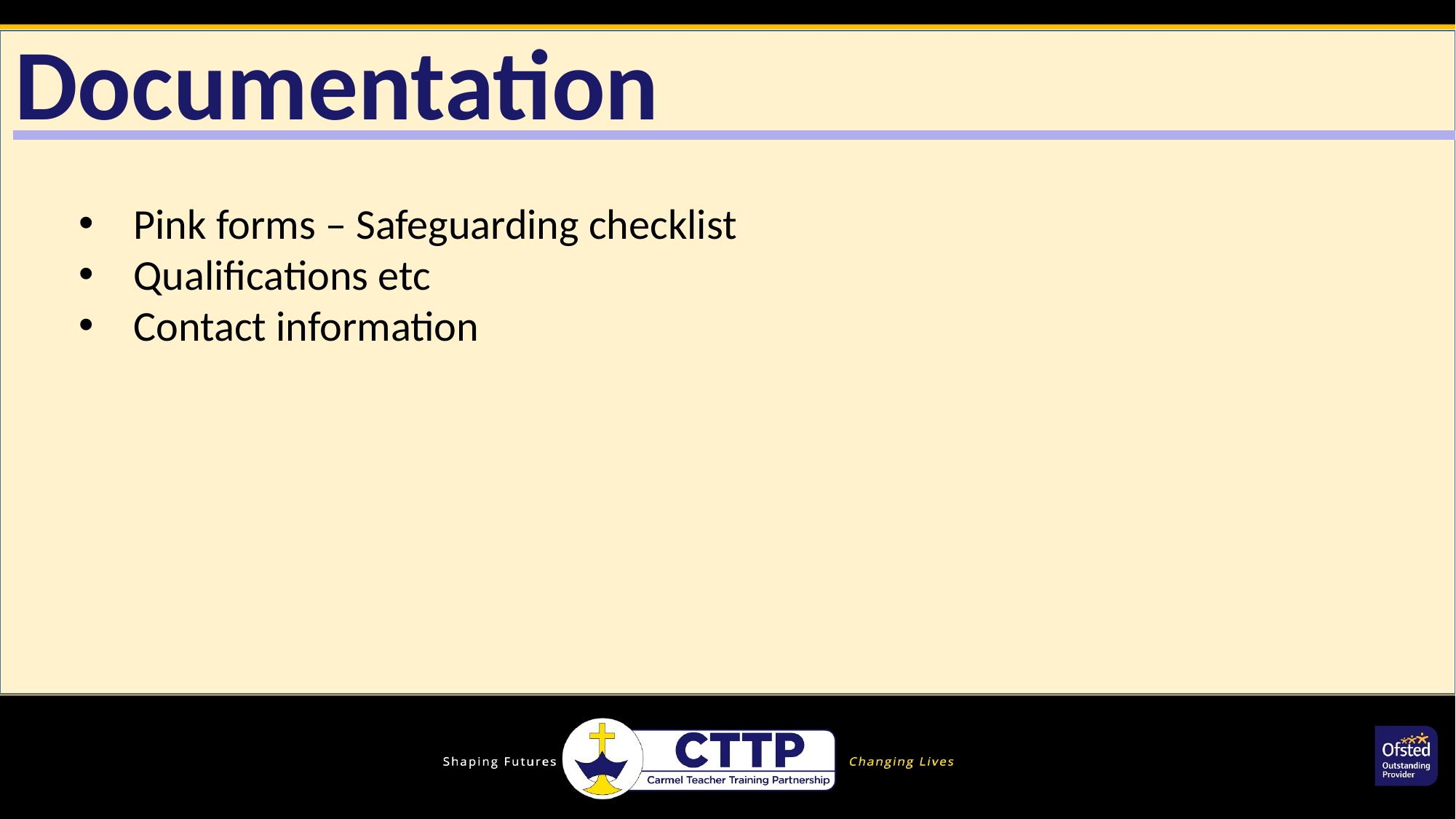

Documentation

Pink forms – Safeguarding checklist
Qualifications etc
Contact information